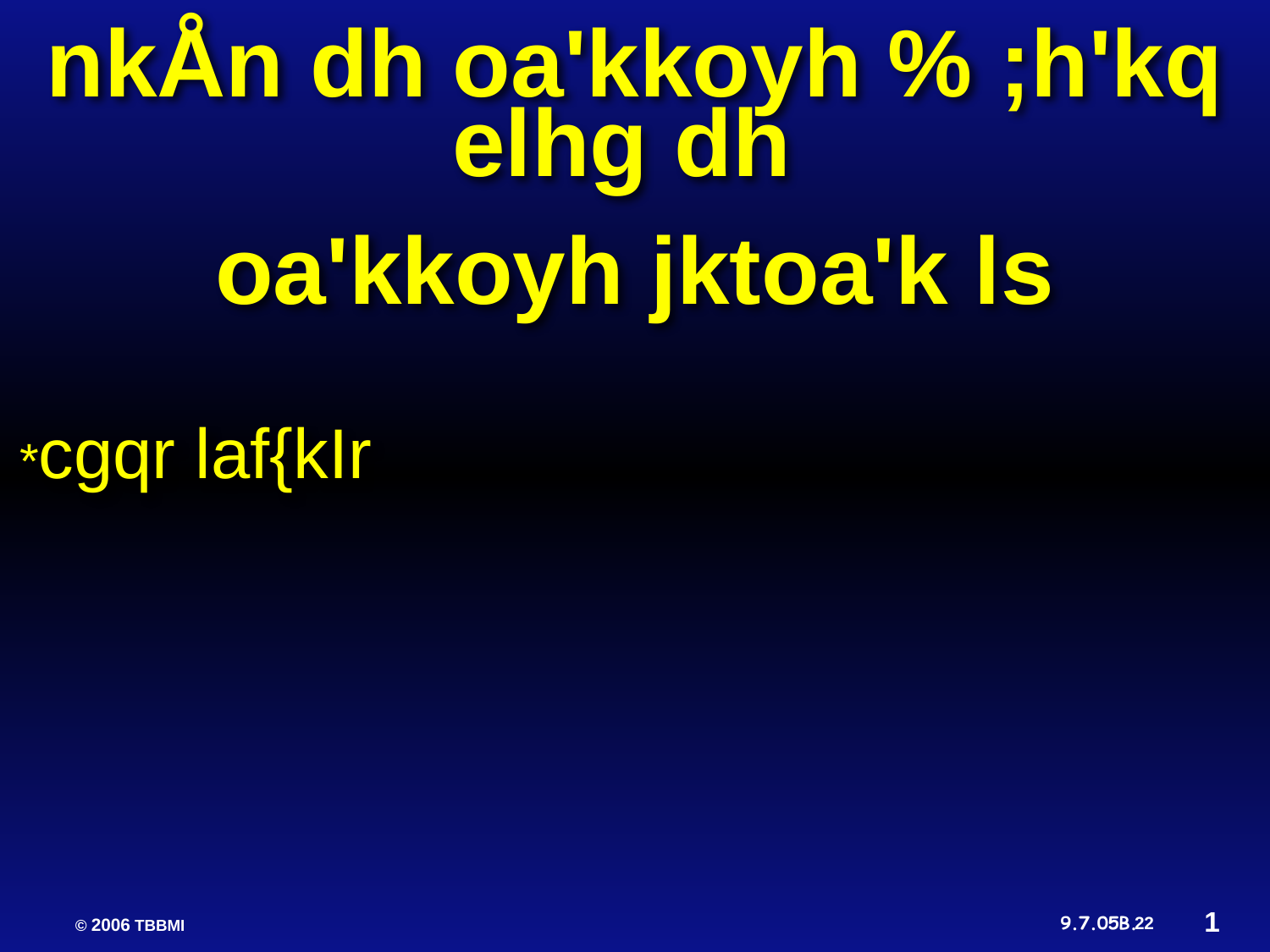

nkÅn dh oa'kkoyh % ;h'kq elhg dh
oa'kkoyh jktoa'k ls
*cgqr laf{kIr

1

22